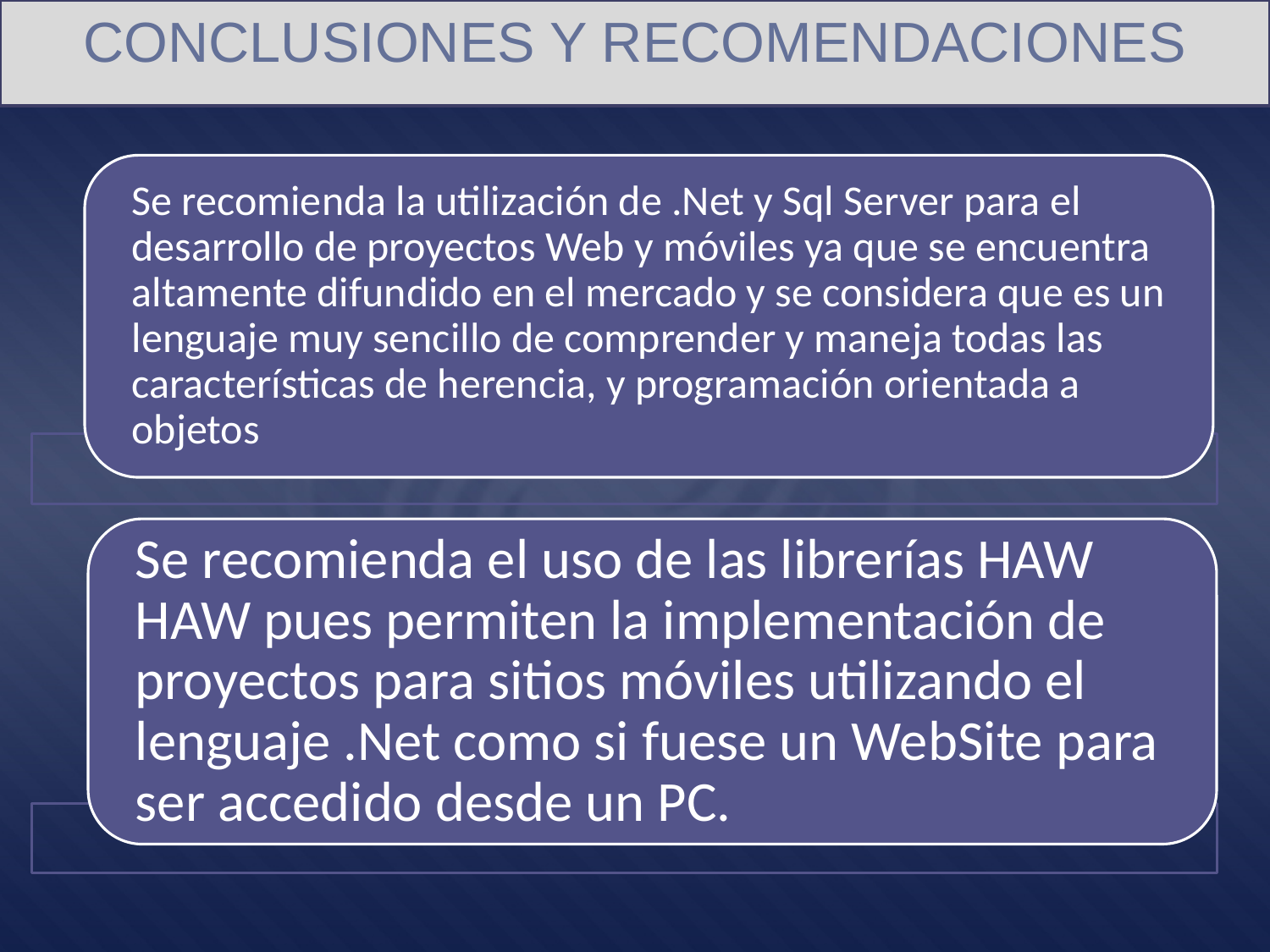

CONCLUSIONES Y RECOMENDACIONES
Se recomienda la utilización de .Net y Sql Server para el desarrollo de proyectos Web y móviles ya que se encuentra altamente difundido en el mercado y se considera que es un lenguaje muy sencillo de comprender y maneja todas las características de herencia, y programación orientada a objetos
Se recomienda el uso de las librerías HAW HAW pues permiten la implementación de proyectos para sitios móviles utilizando el lenguaje .Net como si fuese un WebSite para ser accedido desde un PC.